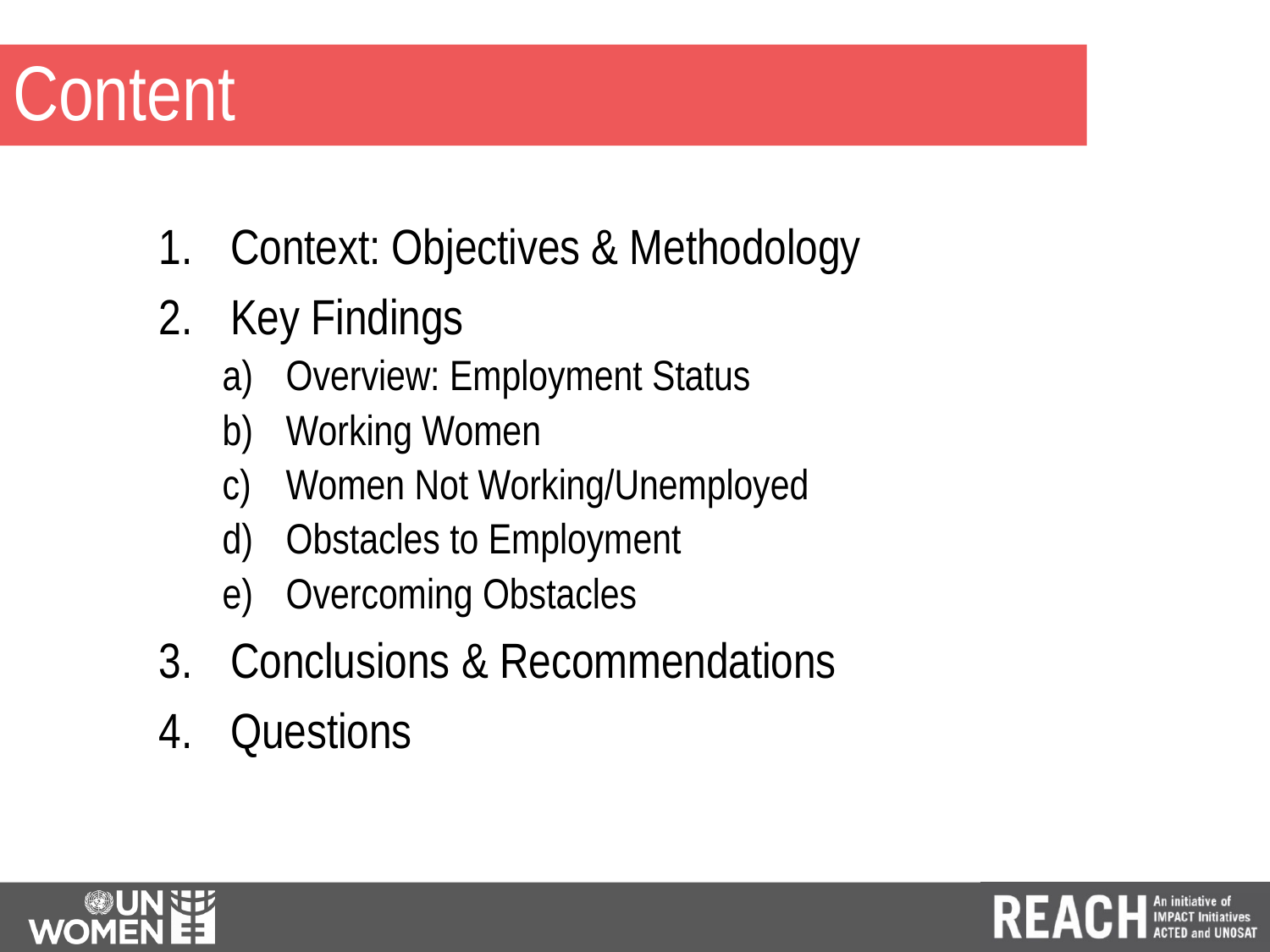

# Content
Context: Objectives & Methodology
Key Findings
Overview: Employment Status
Working Women
Women Not Working/Unemployed
Obstacles to Employment
Overcoming Obstacles
Conclusions & Recommendations
Questions